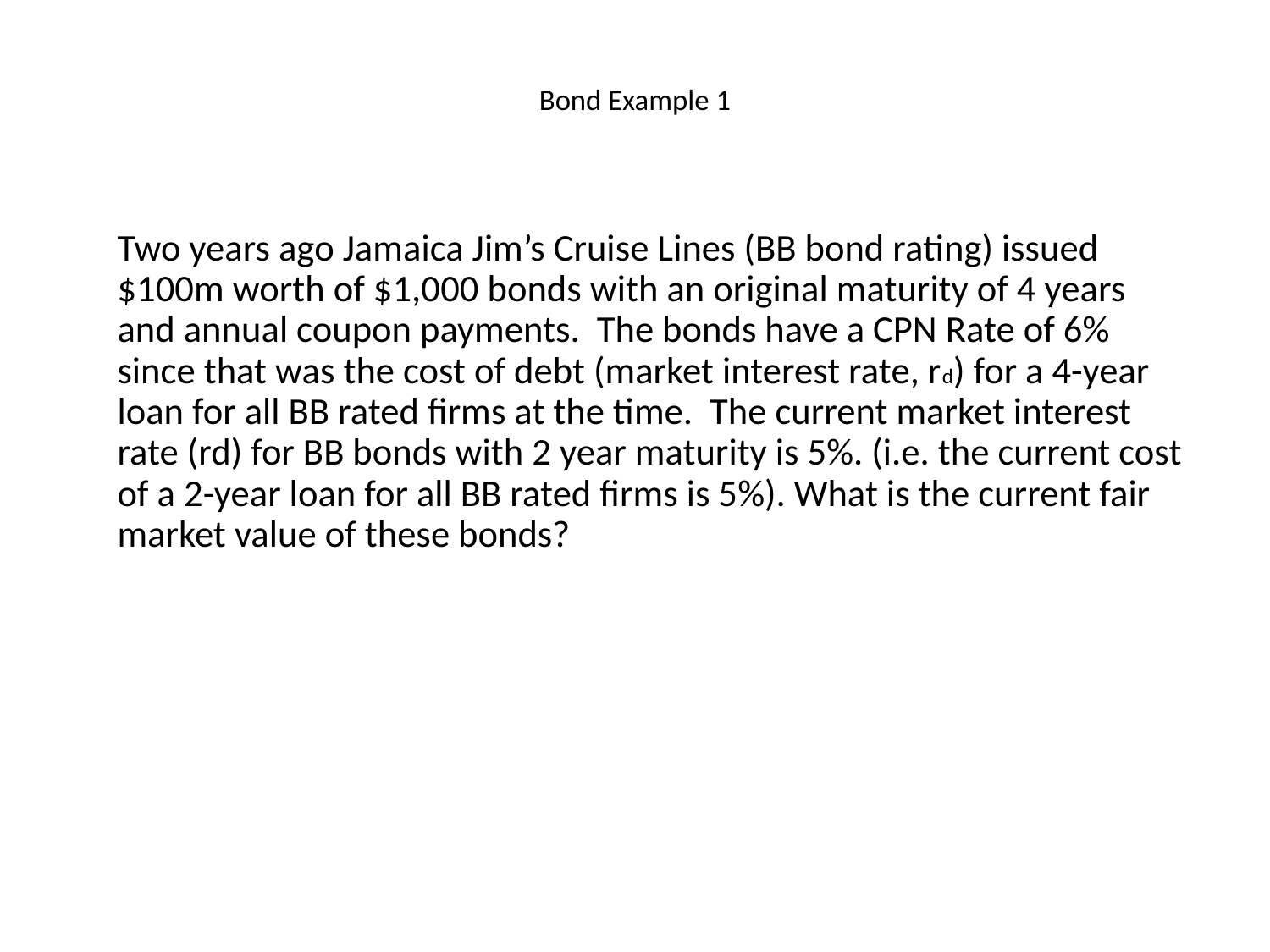

# Bond Example 1
	Two years ago Jamaica Jim’s Cruise Lines (BB bond rating) issued $100m worth of $1,000 bonds with an original maturity of 4 years and annual coupon payments.  The bonds have a CPN Rate of 6% since that was the cost of debt (market interest rate, rd) for a 4-year loan for all BB rated firms at the time.  The current market interest rate (rd) for BB bonds with 2 year maturity is 5%. (i.e. the current cost of a 2-year loan for all BB rated firms is 5%). What is the current fair market value of these bonds?